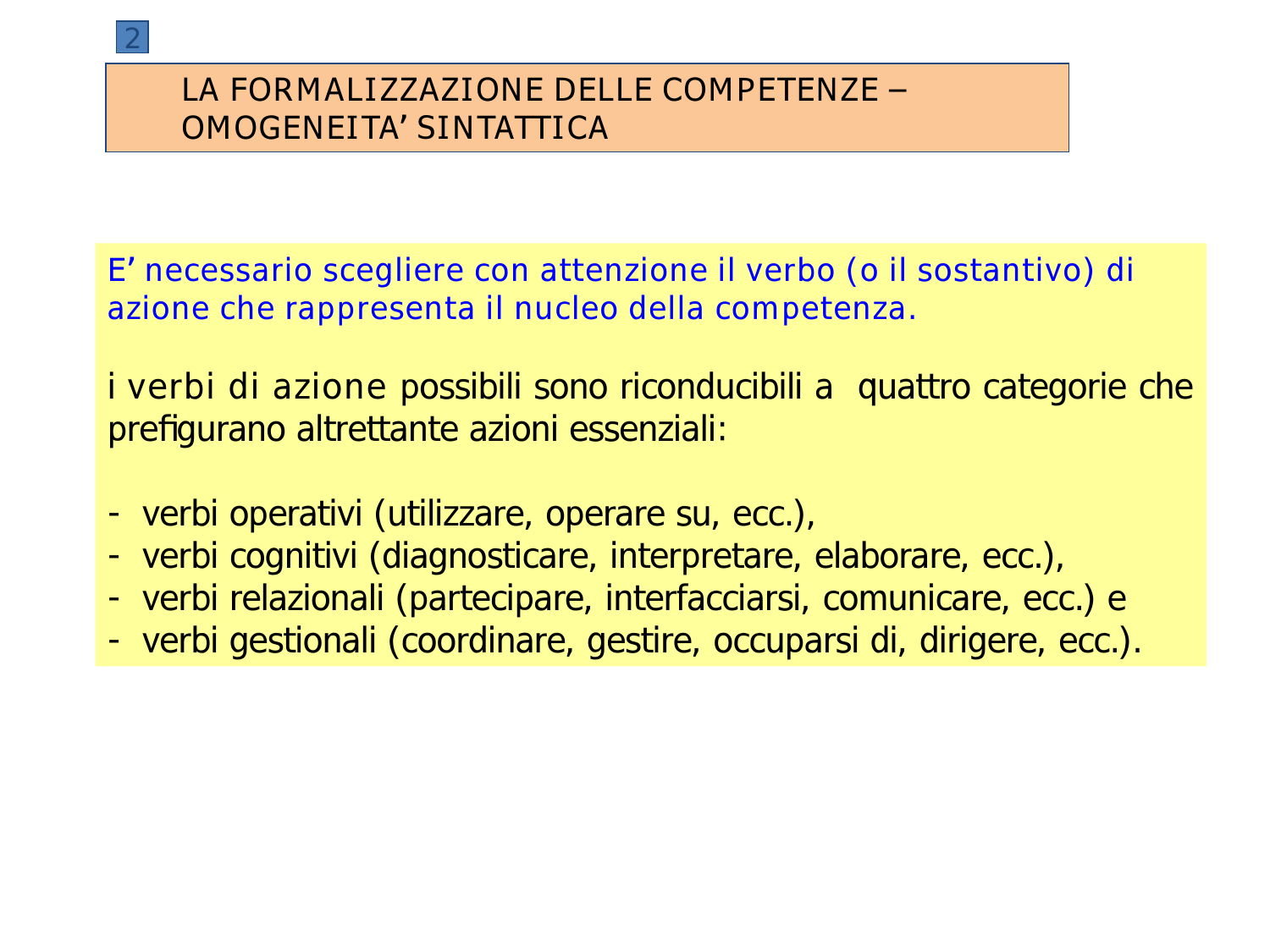

2
LA FORMALIZZAZIONE DELLE COMPETENZE – OMOGENEITA’ SINTATTICA
E’ necessario scegliere con attenzione il verbo (o il sostantivo) di azione che rappresenta il nucleo della competenza.

i verbi di azione possibili sono riconducibili a  quattro categorie che prefigurano altrettante azioni essenziali:

-  verbi operativi (utilizzare, operare su, ecc.),
-  verbi cognitivi (diagnosticare, interpretare, elaborare, ecc.),
-  verbi relazionali (partecipare, interfacciarsi, comunicare, ecc.) e
-  verbi gestionali (coordinare, gestire, occuparsi di, dirigere, ecc.).